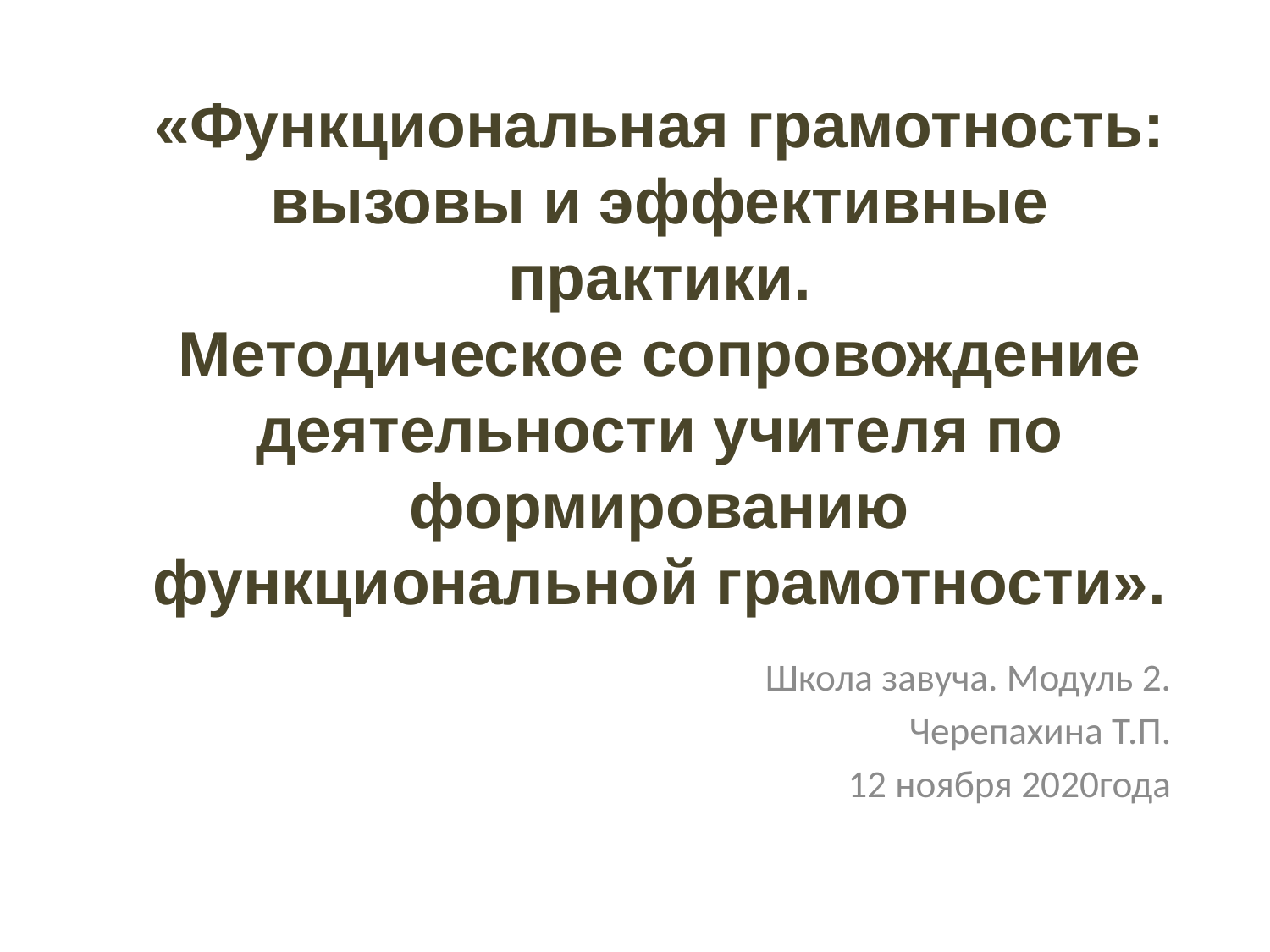

# «Функциональная грамотность: вызовы и эффективные практики. Методическое сопровождение деятельности учителя по формированию функциональной грамотности».
Школа завуча. Модуль 2.
Черепахина Т.П.
12 ноября 2020года